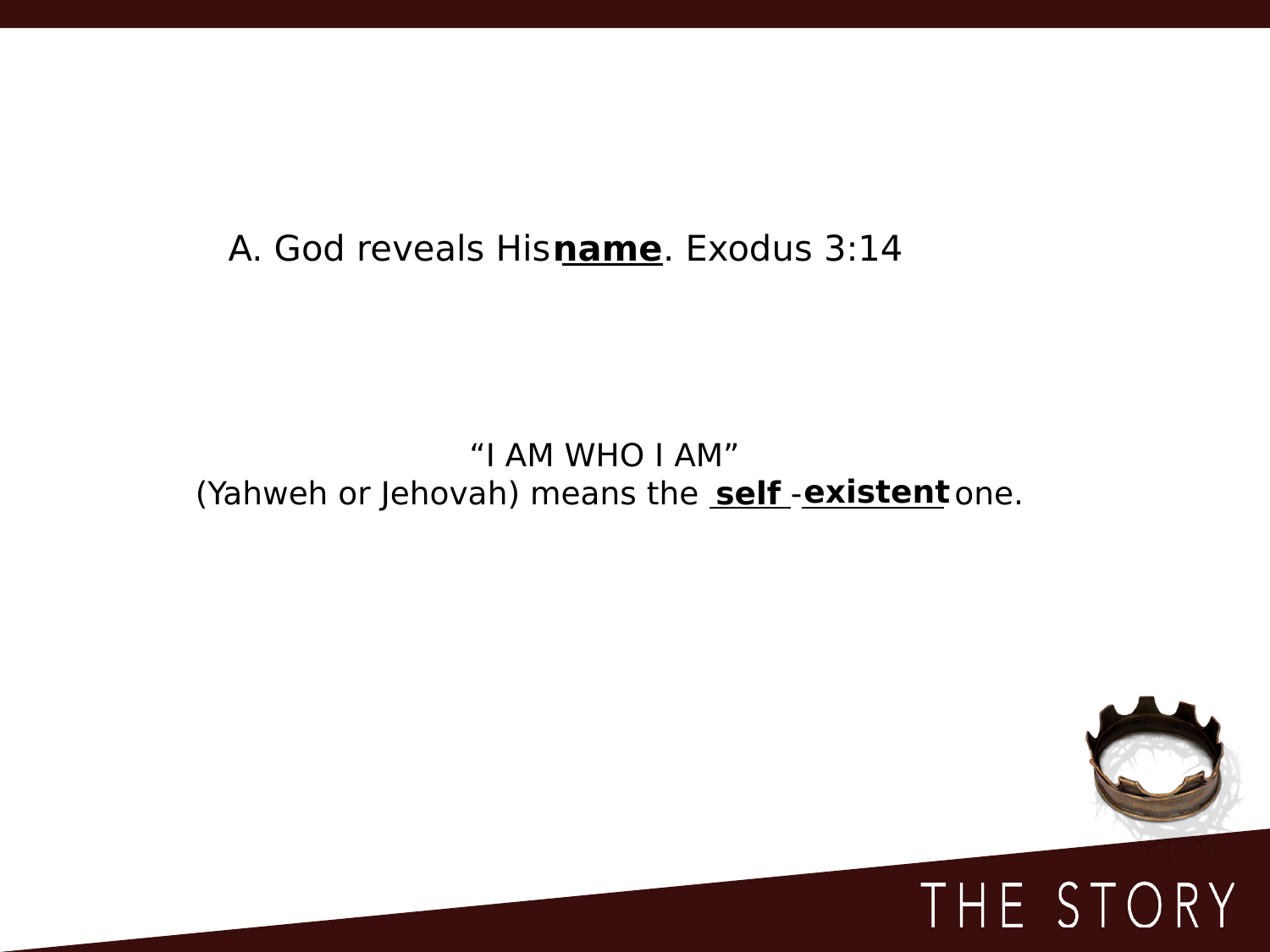

A. God reveals His          . Exodus 3:14
name
“I AM WHO I AM”
(Yahweh or Jehovah) means the         -               one.
existent
self